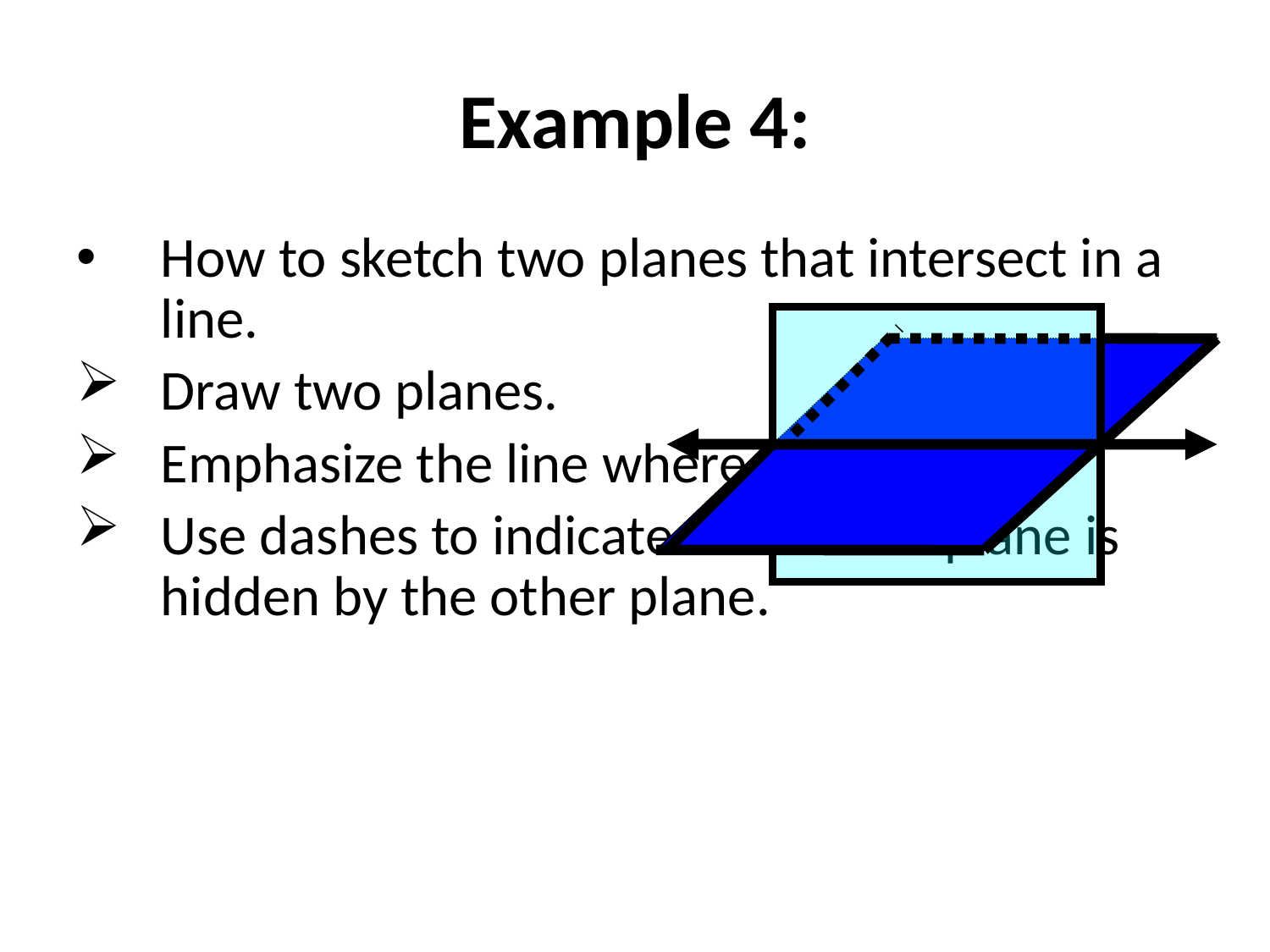

# Example 4:
How to sketch two planes that intersect in a line.
Draw two planes.
Emphasize the line where they meet.
Use dashes to indicate where one plane is hidden by the other plane.